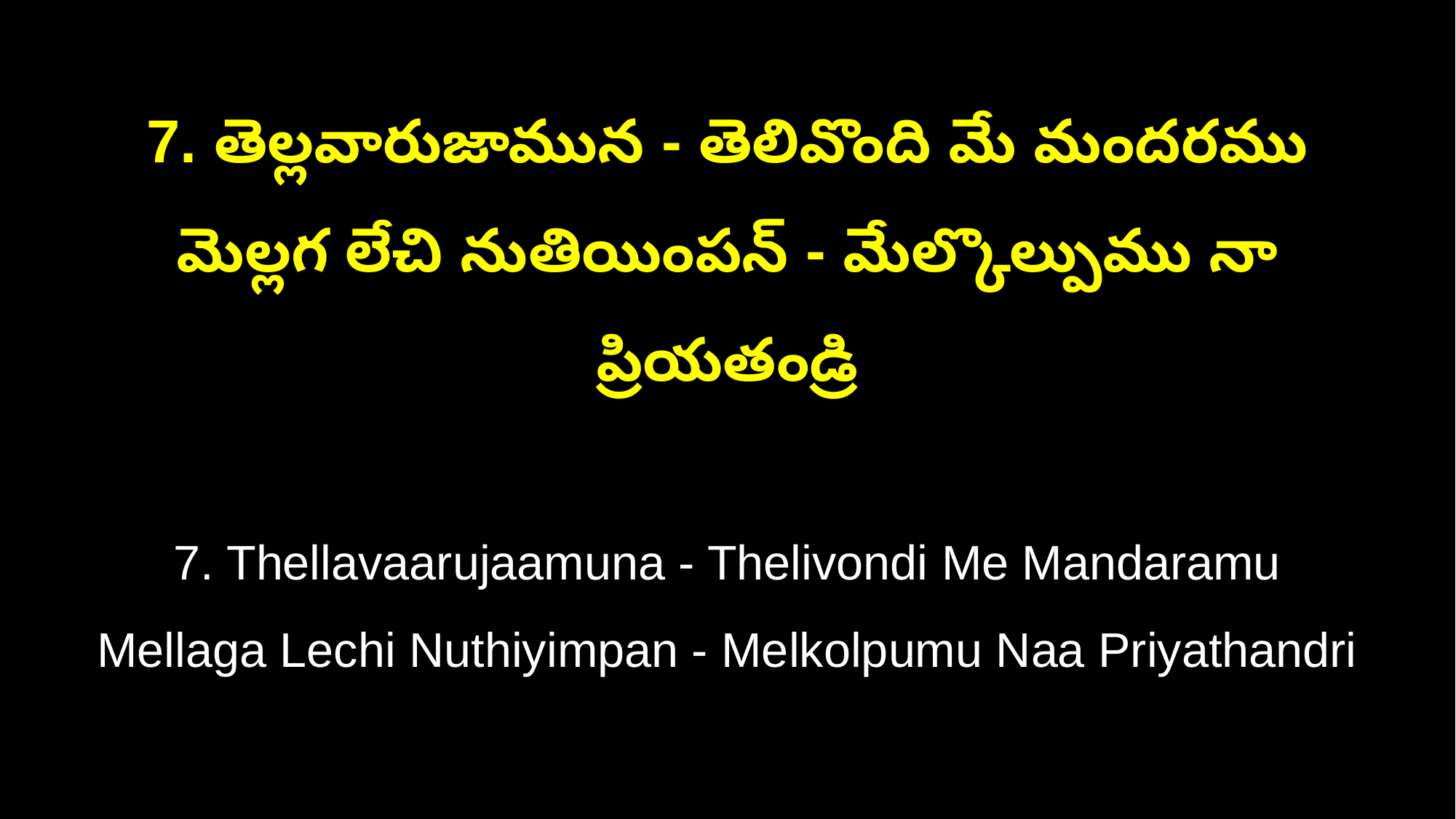

7. తెల్లవారుజామున - తెలివొంది మే మందరము
మెల్లగ లేచి నుతియింపన్ - మేల్కొల్పుము నా ప్రియతండ్రి
7. Thellavaarujaamuna - Thelivondi Me Mandaramu
Mellaga Lechi Nuthiyimpan - Melkolpumu Naa Priyathandri